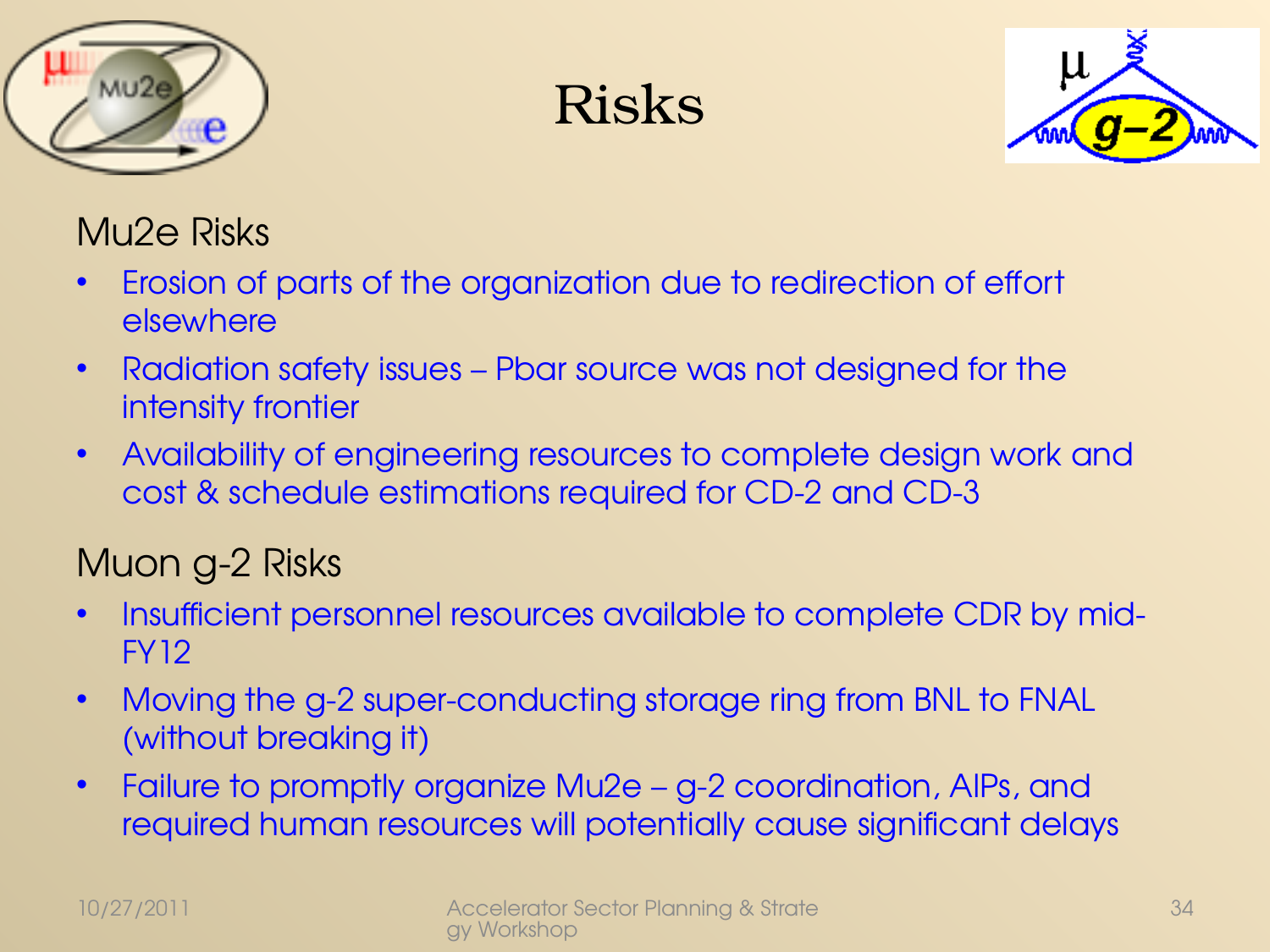

# Risks
Mu2e Risks
Erosion of parts of the organization due to redirection of effort elsewhere
Radiation safety issues – Pbar source was not designed for the intensity frontier
Availability of engineering resources to complete design work and cost & schedule estimations required for CD-2 and CD-3
Muon g-2 Risks
Insufficient personnel resources available to complete CDR by mid-FY12
Moving the g-2 super-conducting storage ring from BNL to FNAL (without breaking it)
Failure to promptly organize Mu2e – g-2 coordination, AIPs, and required human resources will potentially cause significant delays

10/27/2011
Accelerator Sector Planning & Strategy Workshop
34